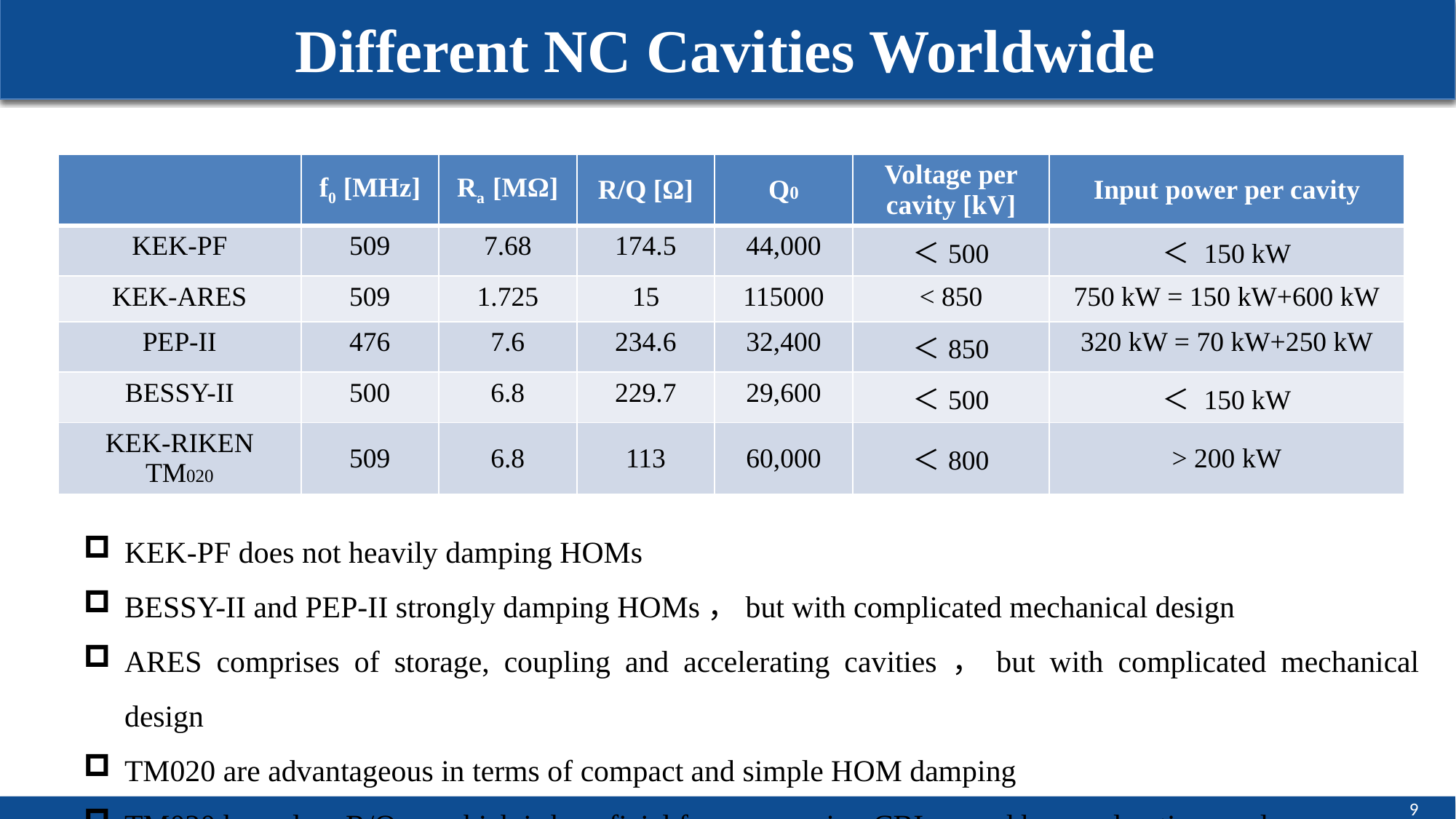

# Different NC Cavities Worldwide
|  | f0 [MHz] | Ra [MΩ] | R/Q [Ω] | Q0 | Voltage per cavity [kV] | Input power per cavity |
| --- | --- | --- | --- | --- | --- | --- |
| KEK-PF | 509 | 7.68 | 174.5 | 44,000 | ＜500 | ＜ 150 kW |
| KEK-ARES | 509 | 1.725 | 15 | 115000 | < 850 | 750 kW = 150 kW+600 kW |
| PEP-II | 476 | 7.6 | 234.6 | 32,400 | ＜850 | 320 kW = 70 kW+250 kW |
| BESSY-II | 500 | 6.8 | 229.7 | 29,600 | ＜500 | ＜ 150 kW |
| KEK-RIKEN TM020 | 509 | 6.8 | 113 | 60,000 | ＜800 | > 200 kW |
KEK-PF does not heavily damping HOMs
BESSY-II and PEP-II strongly damping HOMs，but with complicated mechanical design
ARES comprises of storage, coupling and accelerating cavities，but with complicated mechanical design
TM020 are advantageous in terms of compact and simple HOM damping
TM020 has a low R/Q，which is beneficial for suppressing CBI caused by accelerating mode